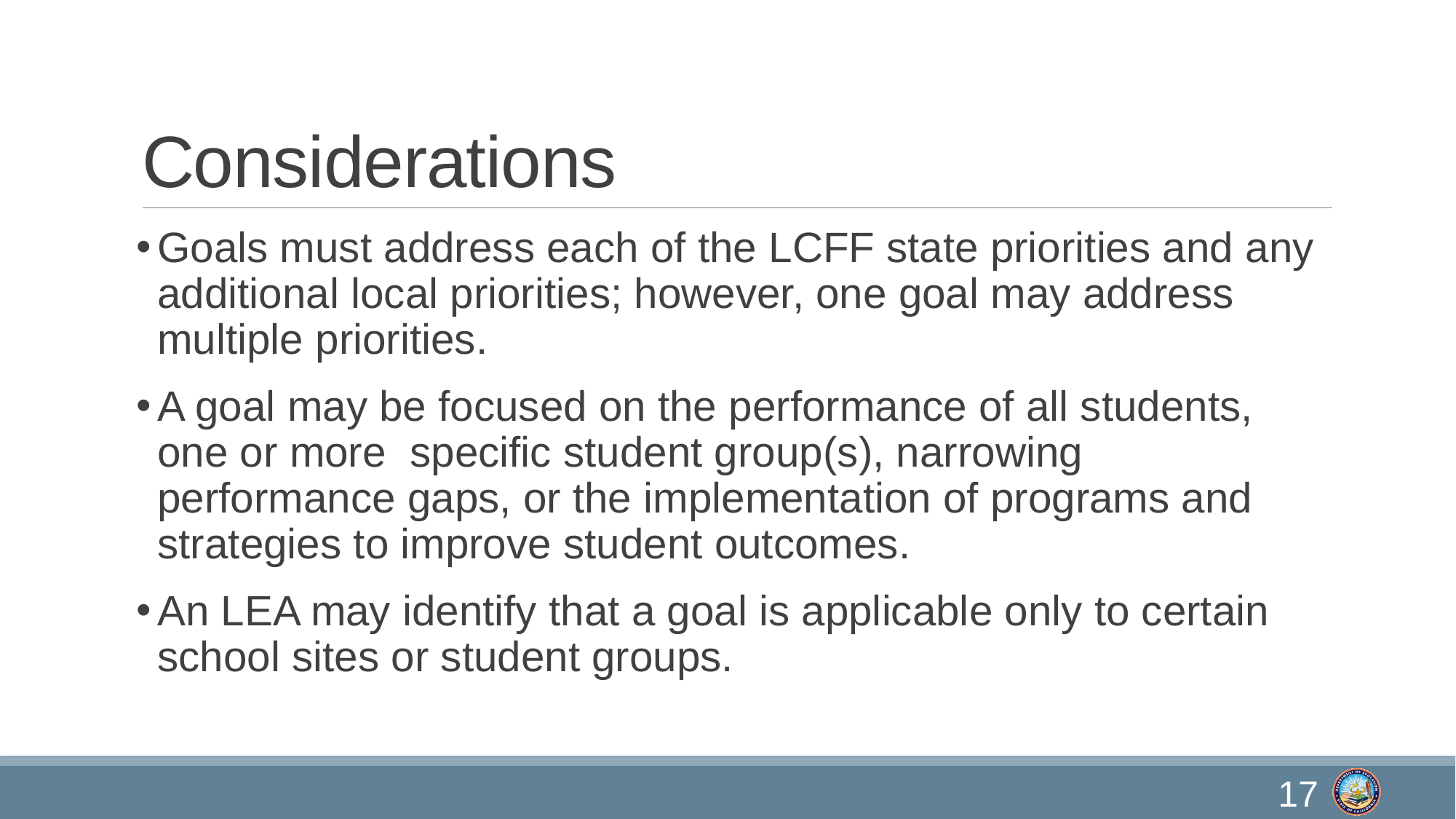

# Considerations
Goals must address each of the LCFF state priorities and any additional local priorities; however, one goal may address multiple priorities.
A goal may be focused on the performance of all students, one or more  specific student group(s), narrowing performance gaps, or the implementation of programs and strategies to improve student outcomes.
An LEA may identify that a goal is applicable only to certain school sites or student groups.
17